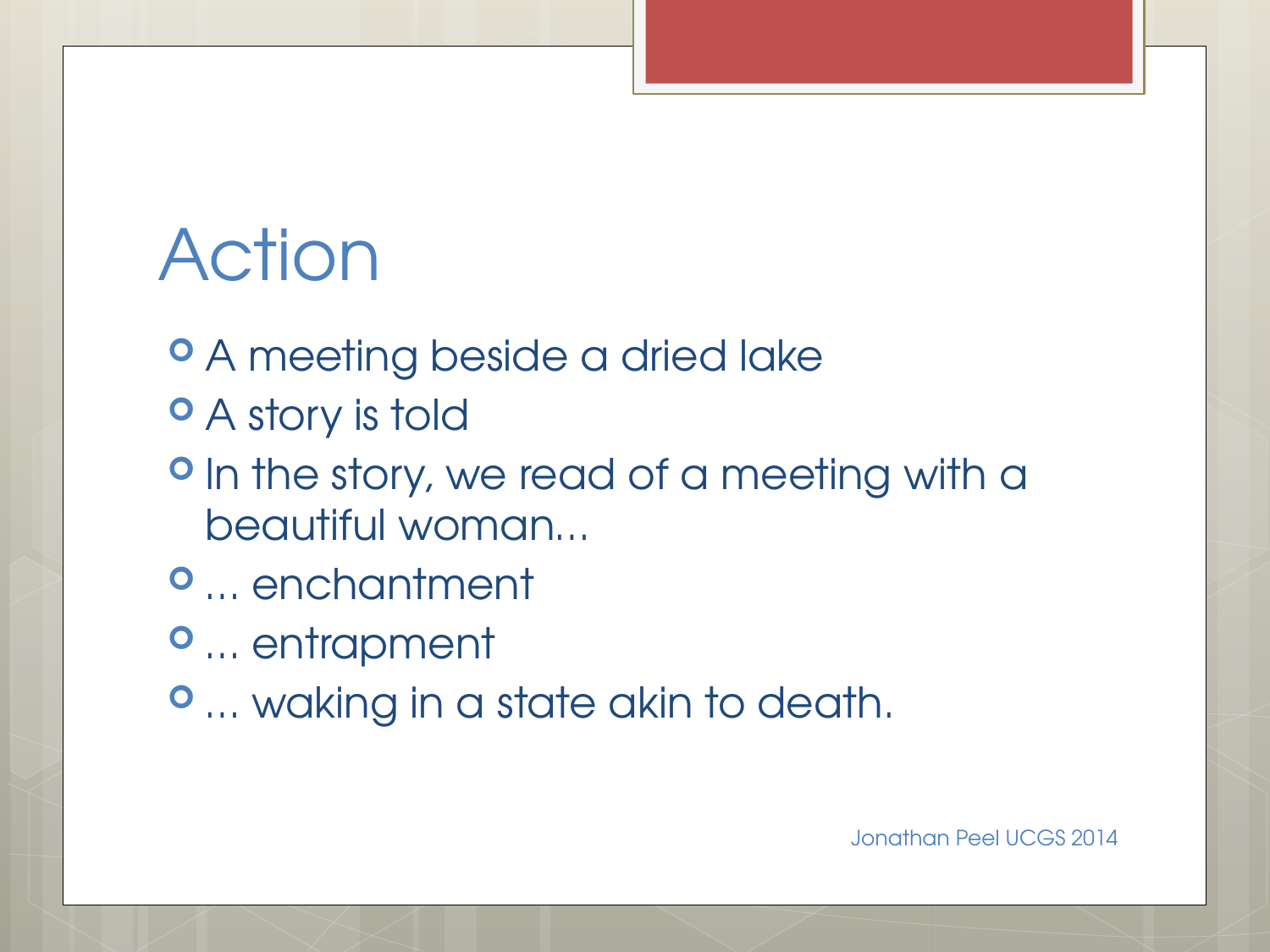

# Action
A meeting beside a dried lake
A story is told
In the story, we read of a meeting with a beautiful woman…
… enchantment
… entrapment
… waking in a state akin to death.
Jonathan Peel UCGS 2014